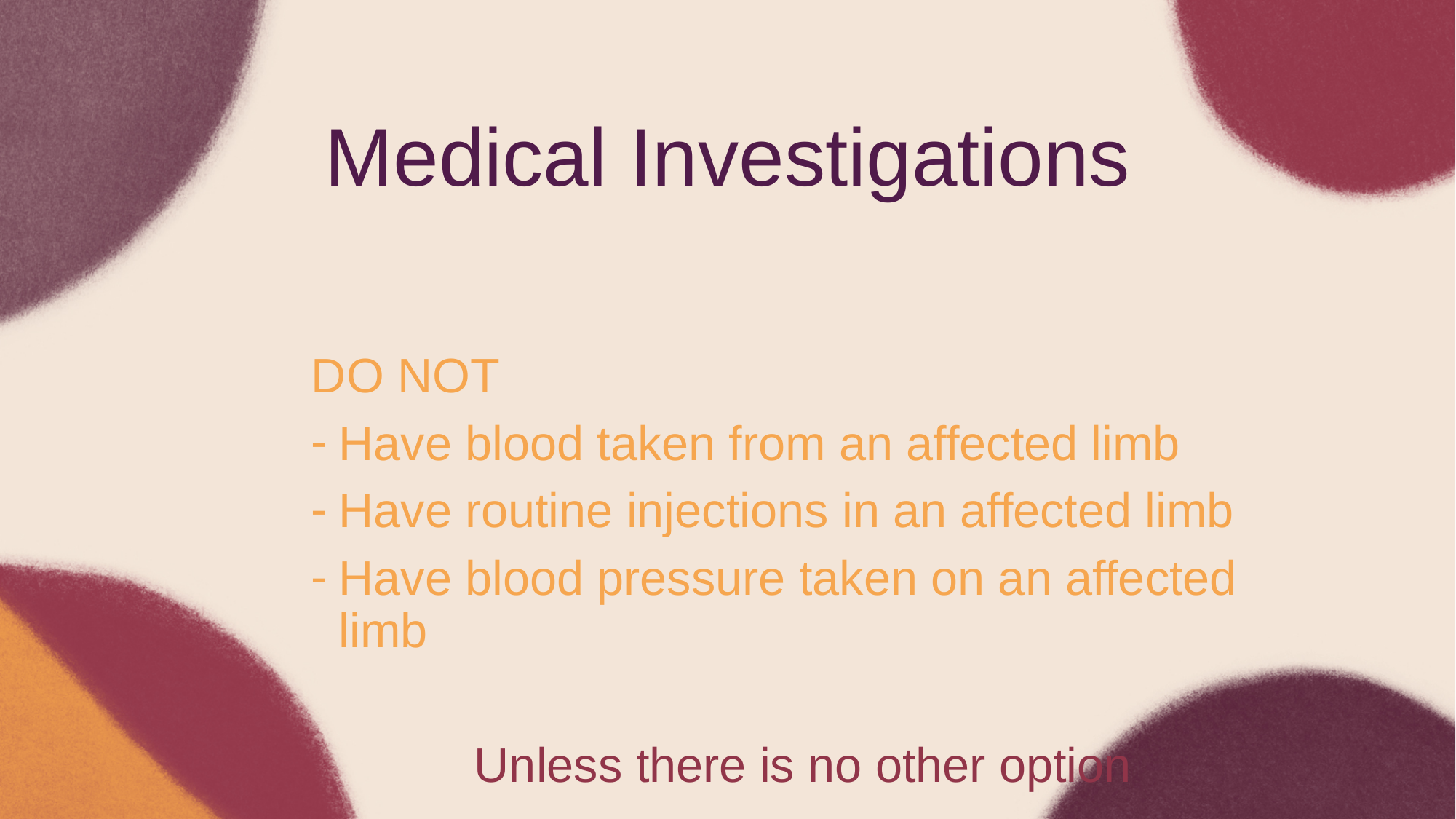

Medical Investigations
DO NOT
Have blood taken from an affected limb
Have routine injections in an affected limb
Have blood pressure taken on an affected limb

 Unless there is no other option